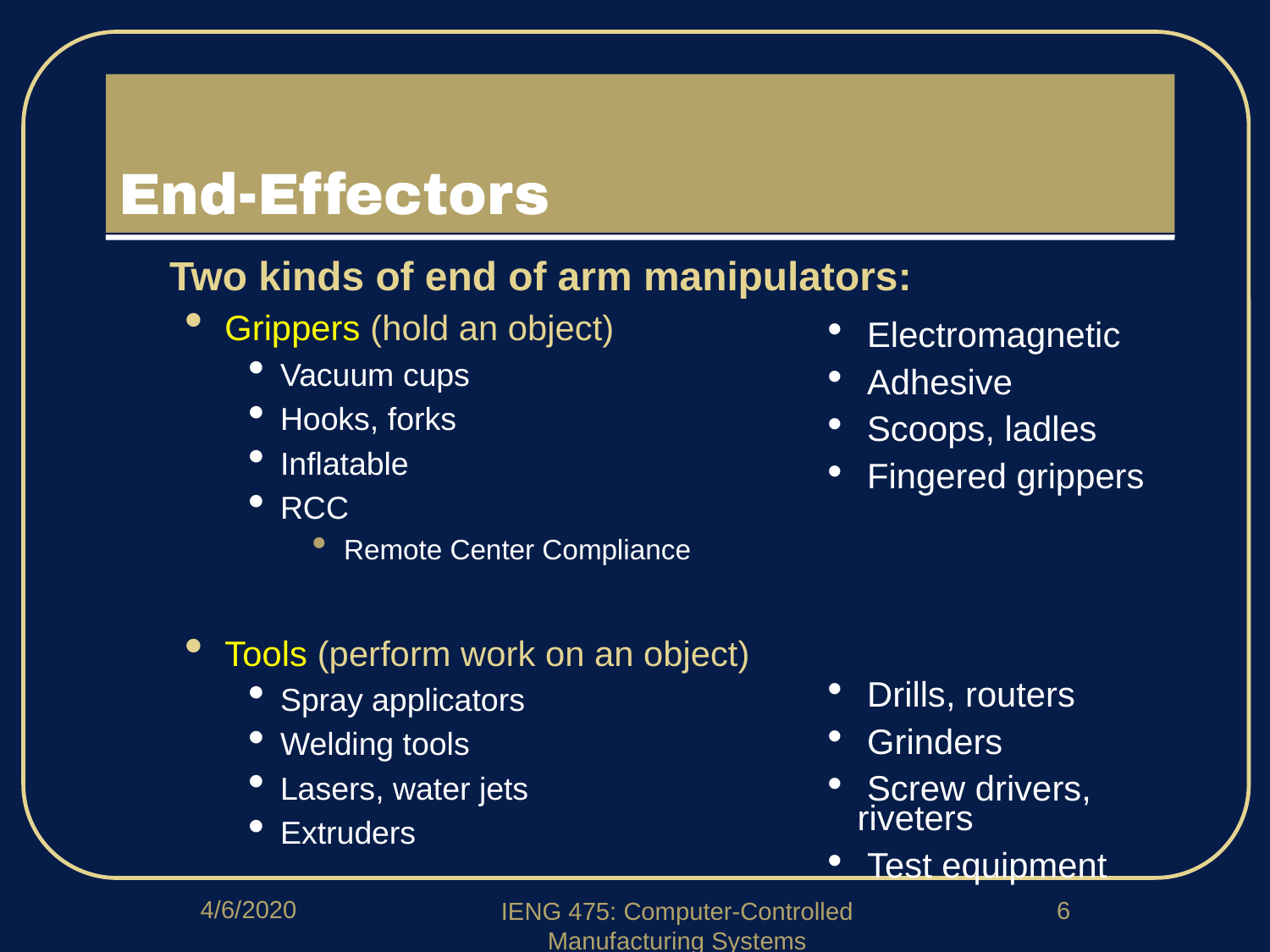

# End-Effectors
Two kinds of end of arm manipulators:
Grippers (hold an object)
Vacuum cups
Hooks, forks
Inflatable
RCC
Remote Center Compliance

Tools (perform work on an object)
Spray applicators
Welding tools
Lasers, water jets
Extruders
 Electromagnetic
 Adhesive
 Scoops, ladles
 Fingered grippers
 Drills, routers
 Grinders
 Screw drivers, riveters
 Test equipment
4/6/2020
6
IENG 475: Computer-Controlled Manufacturing Systems